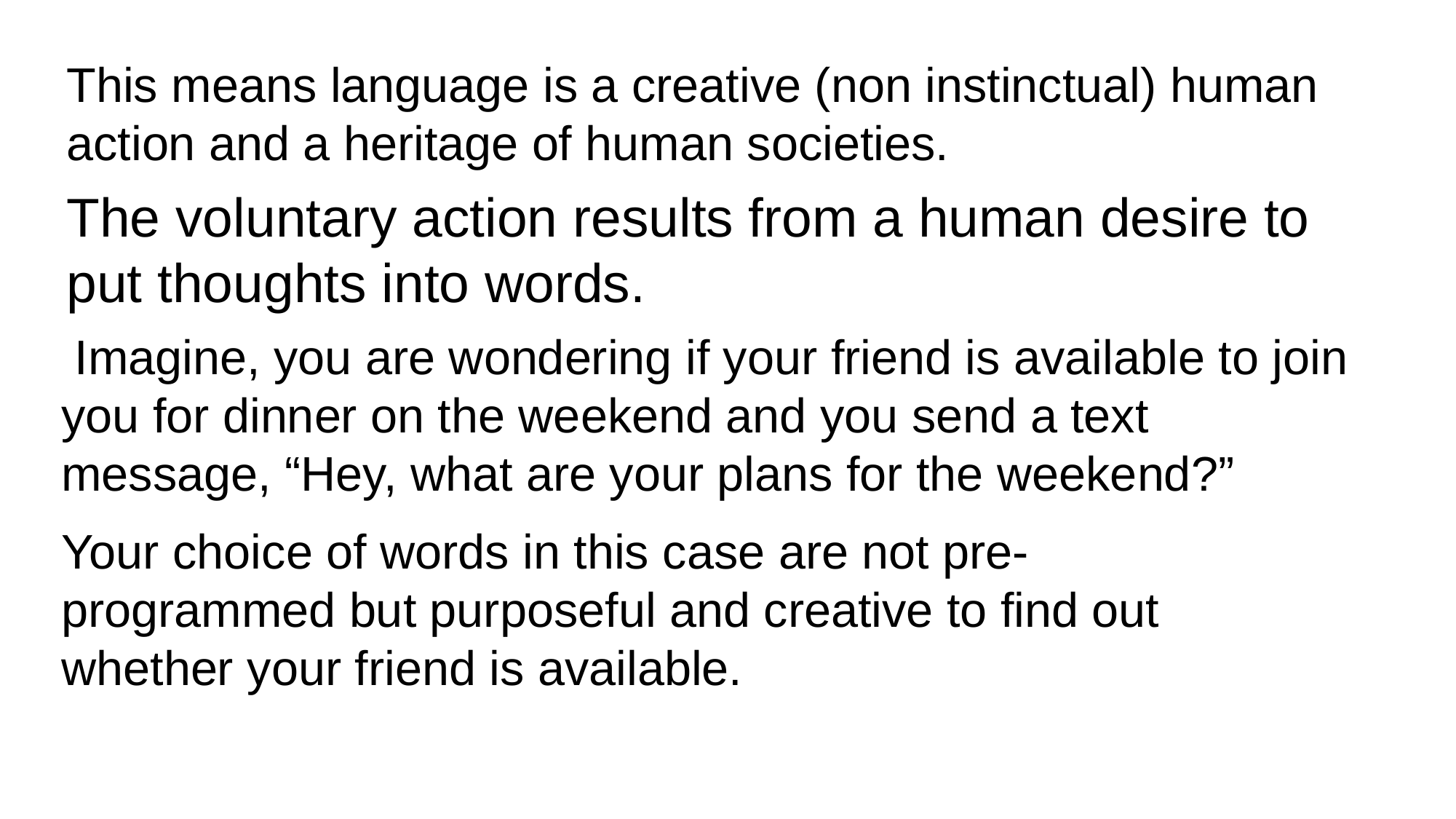

This means language is a creative (non instinctual) human action and a heritage of human societies.
The voluntary action results from a human desire to put thoughts into words.
 Imagine, you are wondering if your friend is available to join you for dinner on the weekend and you send a text message, “Hey, what are your plans for the weekend?”
Your choice of words in this case are not pre-programmed but purposeful and creative to find out whether your friend is available.